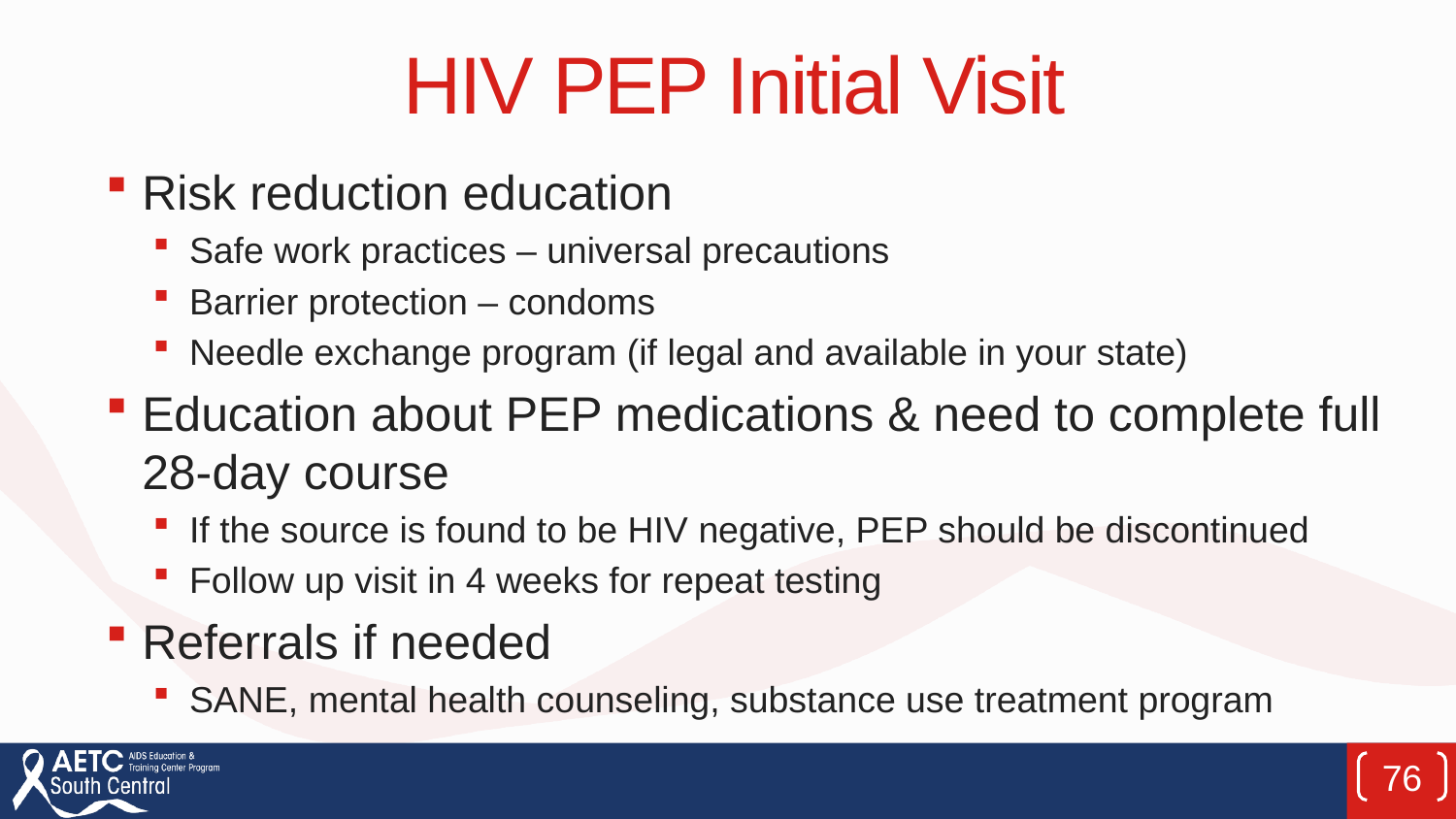

# HIV PEP Initial Visit
Risk reduction education
Safe work practices – universal precautions
Barrier protection – condoms
Needle exchange program (if legal and available in your state)
Education about PEP medications & need to complete full 28-day course
If the source is found to be HIV negative, PEP should be discontinued
Follow up visit in 4 weeks for repeat testing
Referrals if needed
SANE, mental health counseling, substance use treatment program
76